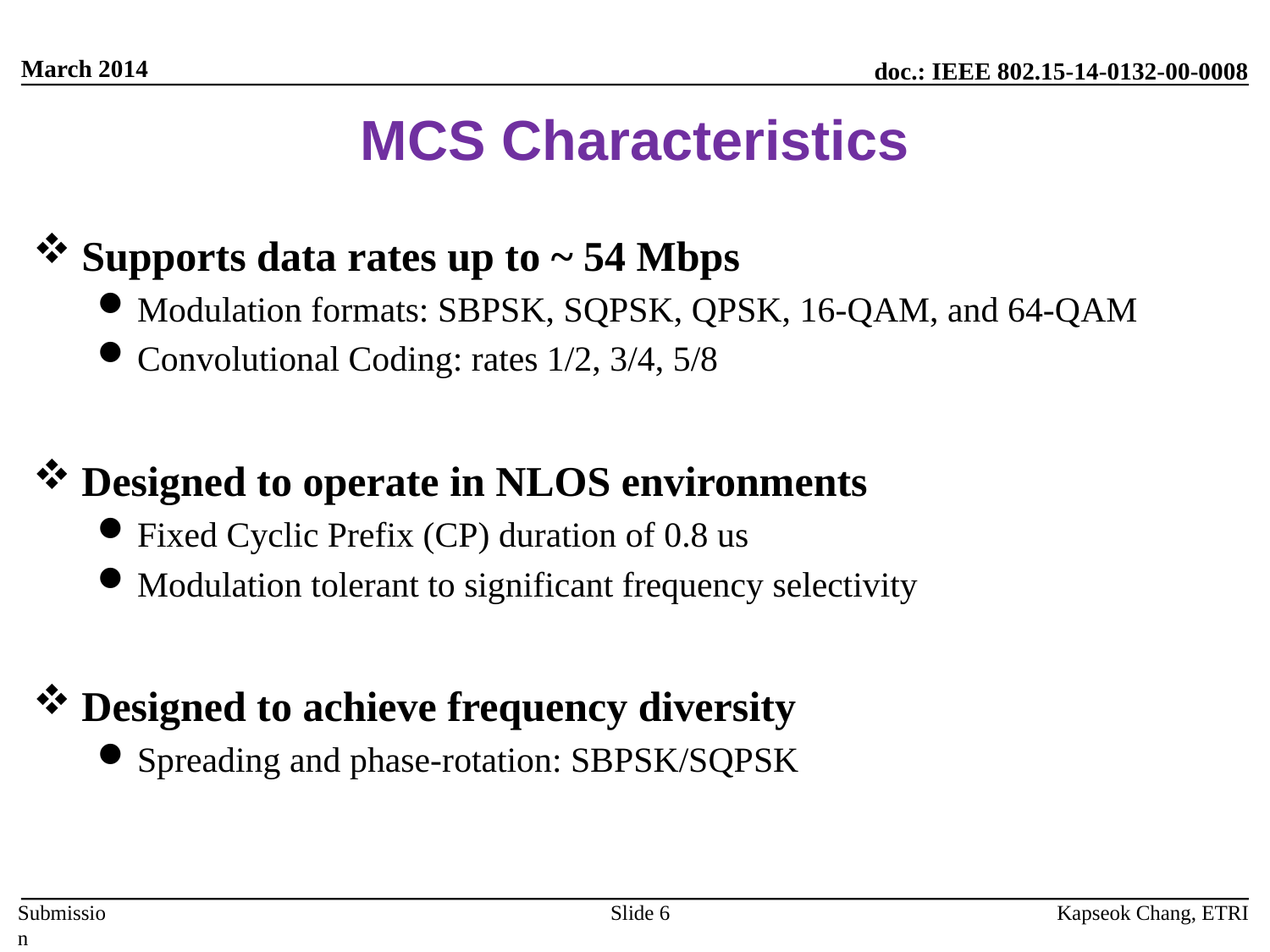

March 2014
# MCS Characteristics
Supports data rates up to ~ 54 Mbps
Modulation formats: SBPSK, SQPSK, QPSK, 16-QAM, and 64-QAM
Convolutional Coding: rates 1/2, 3/4, 5/8

Designed to operate in NLOS environments
Fixed Cyclic Prefix (CP) duration of 0.8 us
Modulation tolerant to significant frequency selectivity

Designed to achieve frequency diversity
Spreading and phase-rotation: SBPSK/SQPSK
Kapseok Chang, ETRI
Slide 6